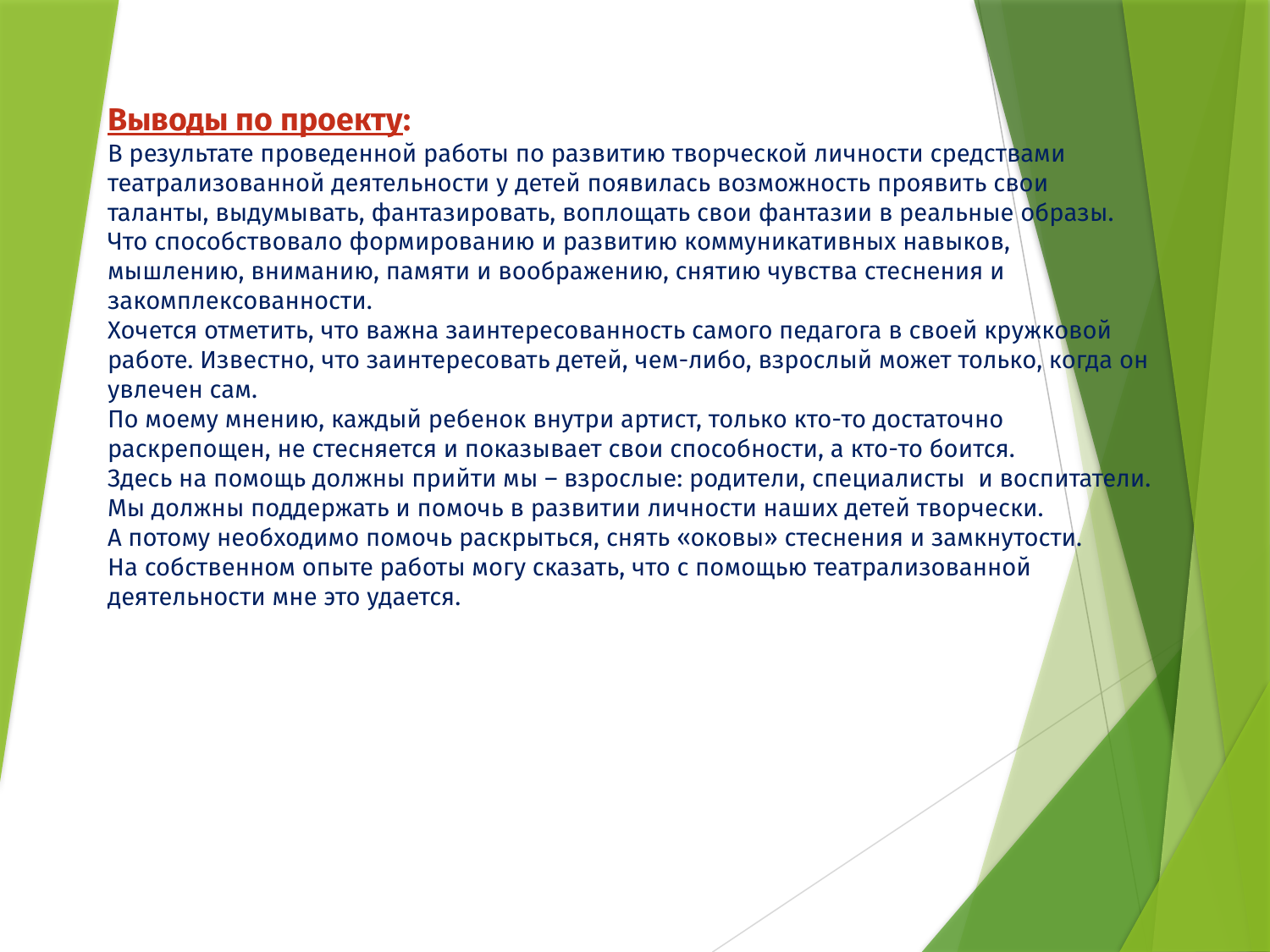

# Выводы по проекту: В результате проведенной работы по развитию творческой личности средствами театрализованной деятельности у детей появилась возможность проявить свои таланты, выдумывать, фантазировать, воплощать свои фантазии в реальные образы. Что способствовало формированию и развитию коммуникативных навыков, мышлению, вниманию, памяти и воображению, снятию чувства стеснения и закомплексованности. Хочется отметить, что важна заинтересованность самого педагога в своей кружковой работе. Известно, что заинтересовать детей, чем-либо, взрослый может только, когда он увлечен сам. По моему мнению, каждый ребенок внутри артист, только кто-то достаточно раскрепощен, не стесняется и показывает свои способности, а кто-то боится. Здесь на помощь должны прийти мы – взрослые: родители, специалисты  и воспитатели. Мы должны поддержать и помочь в развитии личности наших детей творчески. А потому необходимо помочь раскрыться, снять «оковы» стеснения и замкнутости. На собственном опыте работы могу сказать, что с помощью театрализованной деятельности мне это удается.